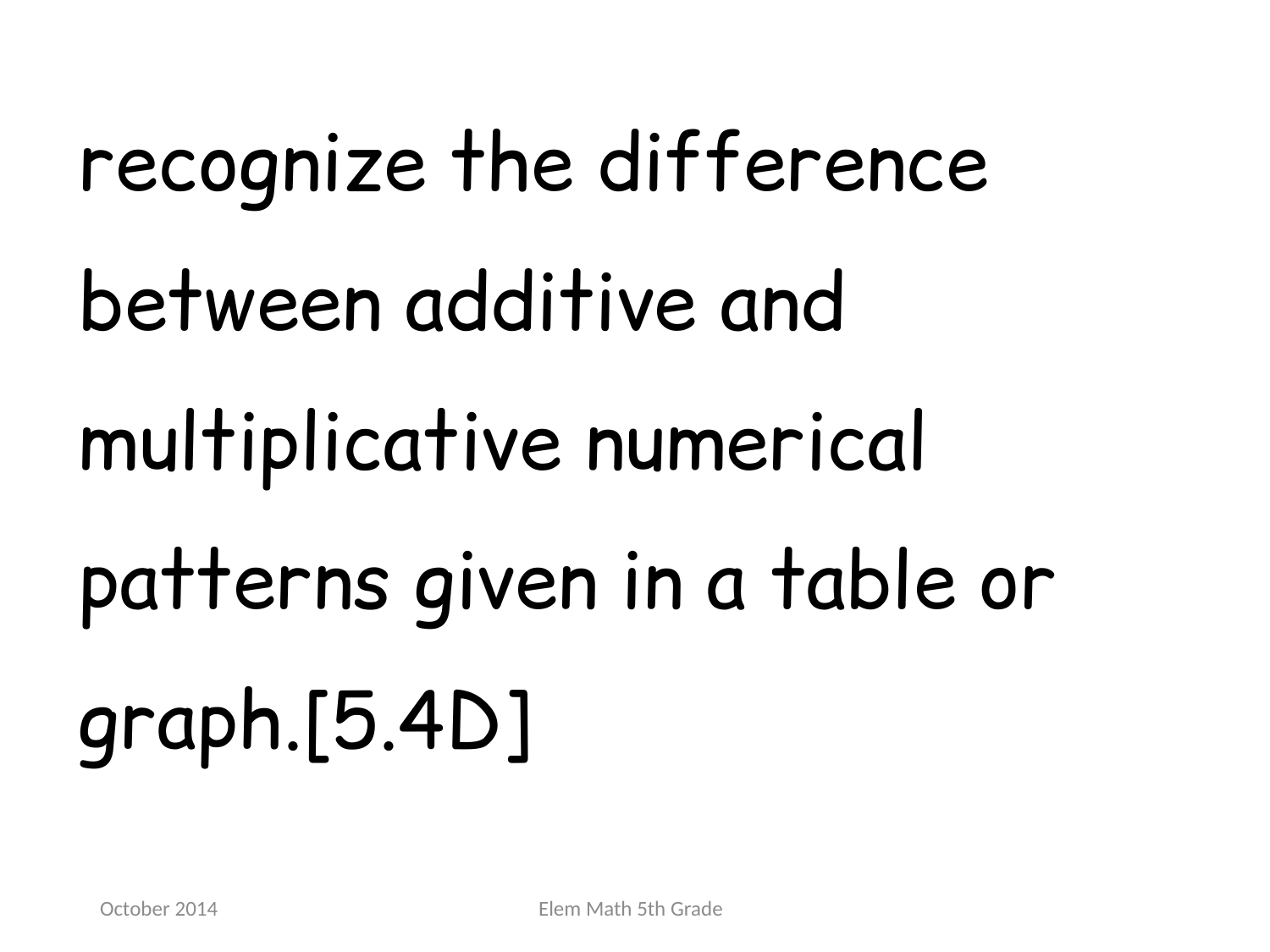

recognize the difference between additive and multiplicative numerical patterns given in a table or graph.[5.4D]
October 2014
Elem Math 5th Grade